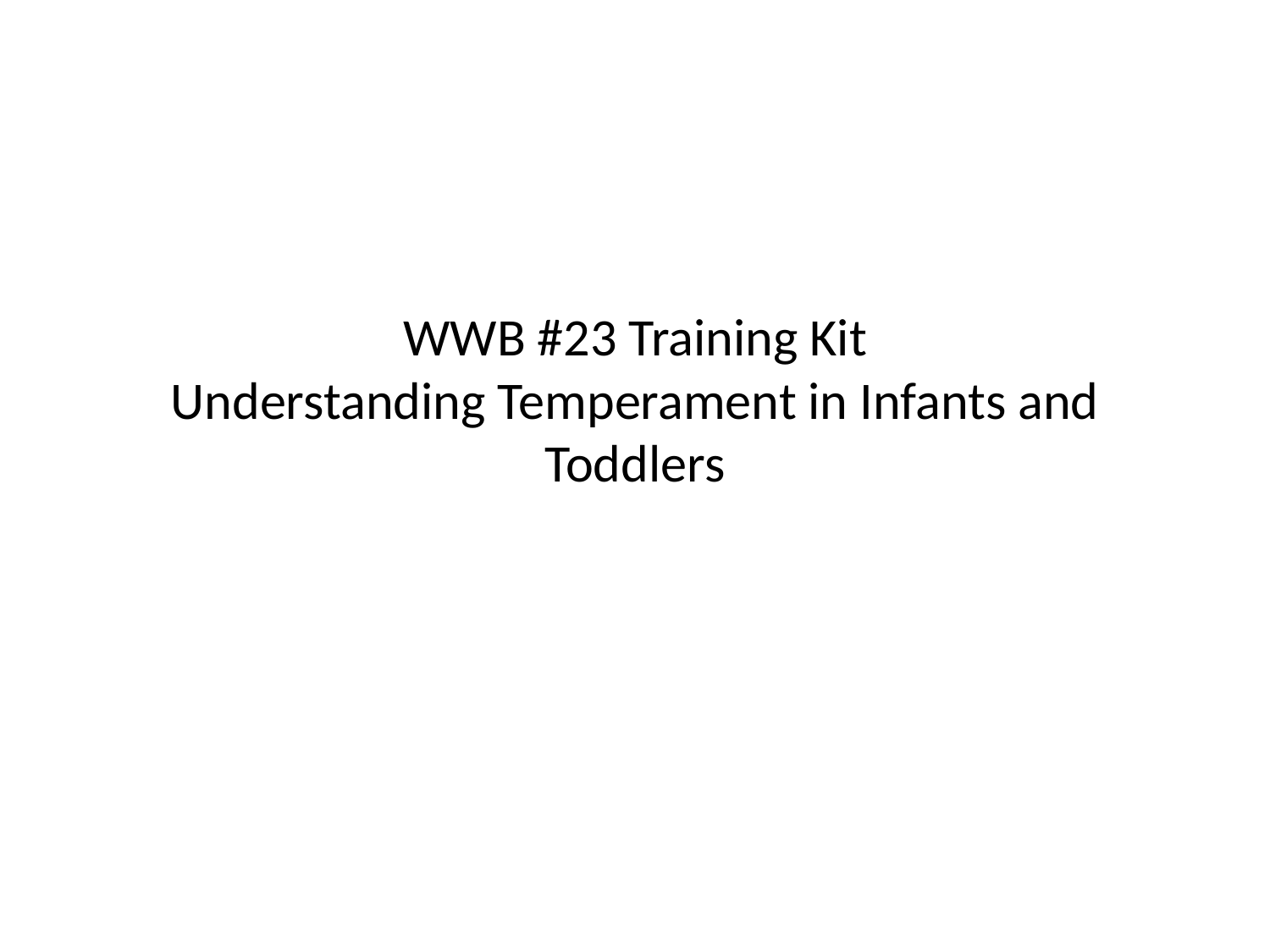

# WWB #23 Training Kit Understanding Temperament in Infants and Toddlers